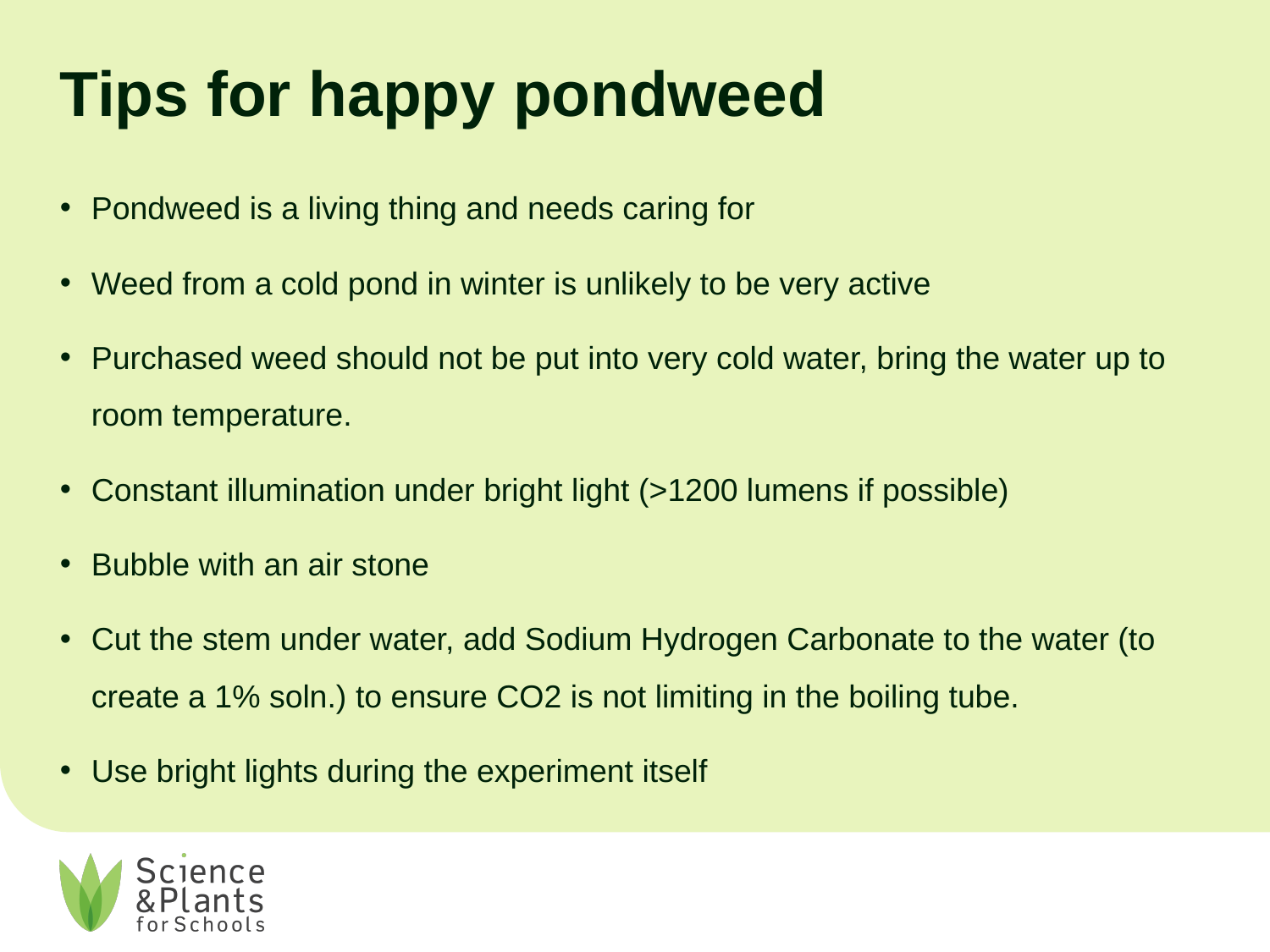

# Tips for happy pondweed
Pondweed is a living thing and needs caring for
Weed from a cold pond in winter is unlikely to be very active
Purchased weed should not be put into very cold water, bring the water up to room temperature.
Constant illumination under bright light (>1200 lumens if possible)
Bubble with an air stone
Cut the stem under water, add Sodium Hydrogen Carbonate to the water (to create a 1% soln.) to ensure CO2 is not limiting in the boiling tube.
Use bright lights during the experiment itself